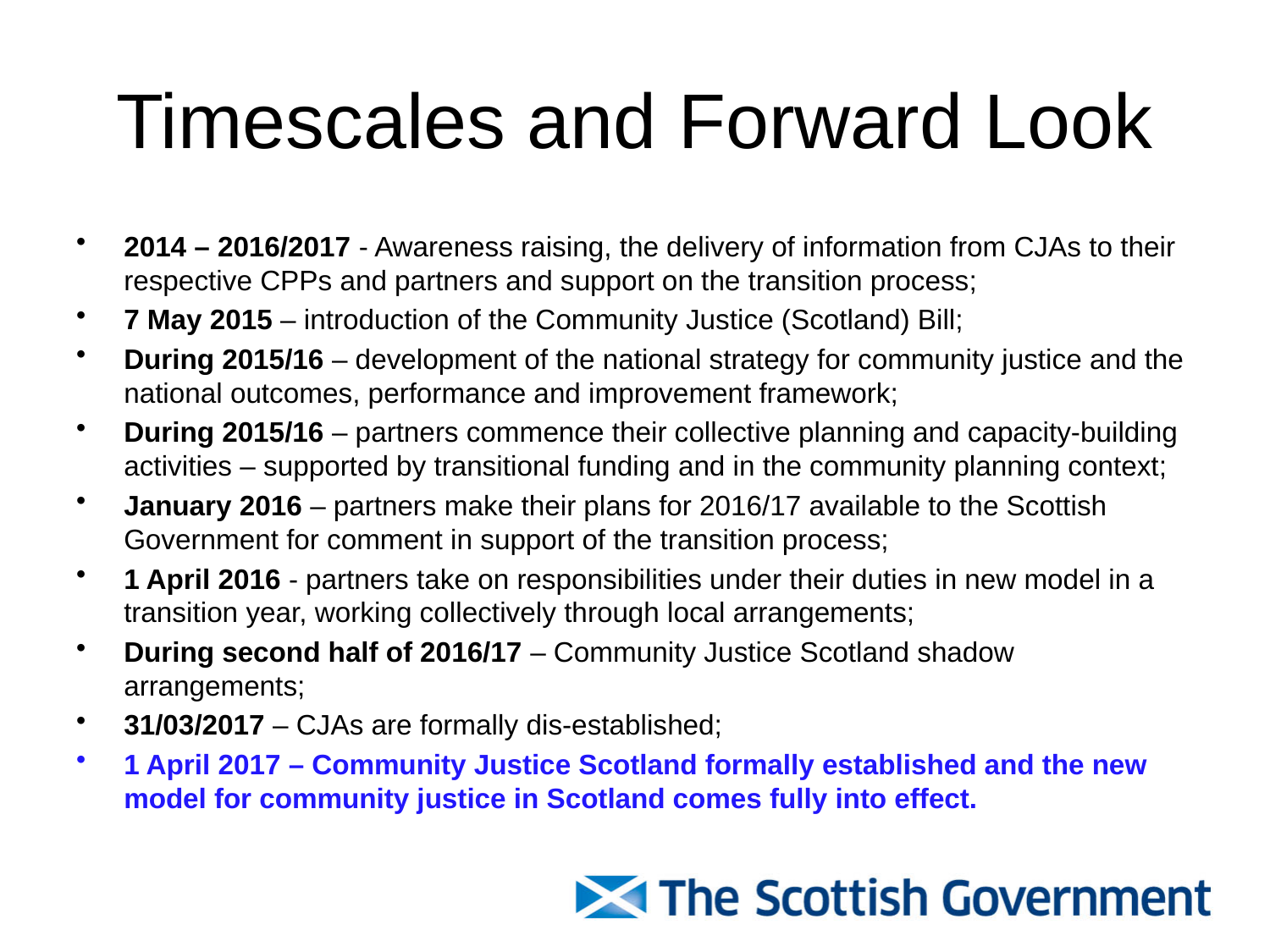

# Timescales and Forward Look
2014 – 2016/2017 - Awareness raising, the delivery of information from CJAs to their respective CPPs and partners and support on the transition process;
7 May 2015 – introduction of the Community Justice (Scotland) Bill;
During 2015/16 – development of the national strategy for community justice and the national outcomes, performance and improvement framework;
During 2015/16 – partners commence their collective planning and capacity-building activities – supported by transitional funding and in the community planning context;
January 2016 – partners make their plans for 2016/17 available to the Scottish Government for comment in support of the transition process;
1 April 2016 - partners take on responsibilities under their duties in new model in a transition year, working collectively through local arrangements;
During second half of 2016/17 – Community Justice Scotland shadow arrangements;
31/03/2017 – CJAs are formally dis-established;
1 April 2017 – Community Justice Scotland formally established and the new model for community justice in Scotland comes fully into effect.